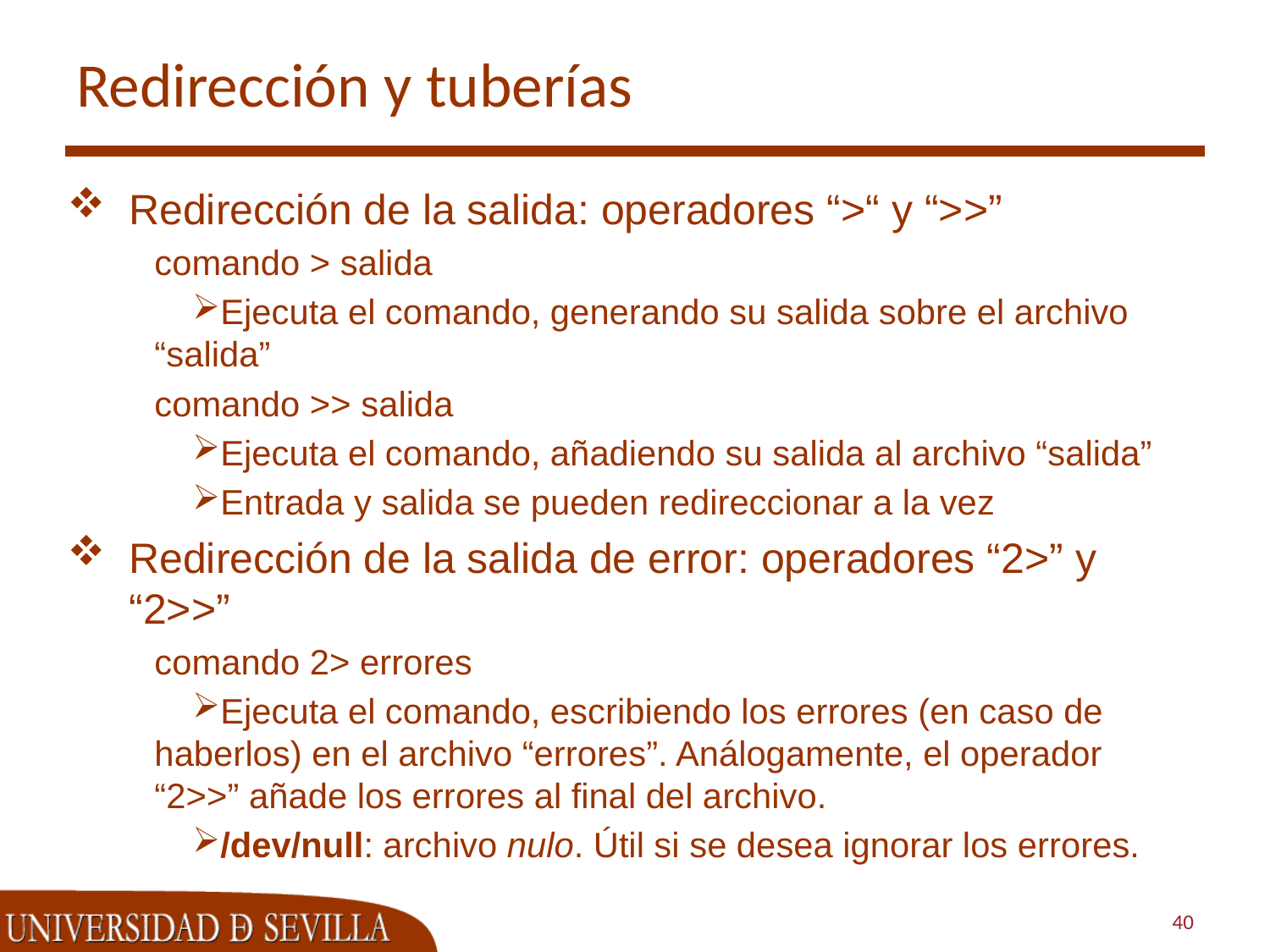

# Redirección y tuberías
Redirección de la salida: operadores “>“ y “>>”
comando > salida
Ejecuta el comando, generando su salida sobre el archivo “salida”
comando >> salida
Ejecuta el comando, añadiendo su salida al archivo “salida”
Entrada y salida se pueden redireccionar a la vez
Redirección de la salida de error: operadores “2>” y “2>>”
comando 2> errores
Ejecuta el comando, escribiendo los errores (en caso de haberlos) en el archivo “errores”. Análogamente, el operador “2>>” añade los errores al final del archivo.
/dev/null: archivo nulo. Útil si se desea ignorar los errores.
40